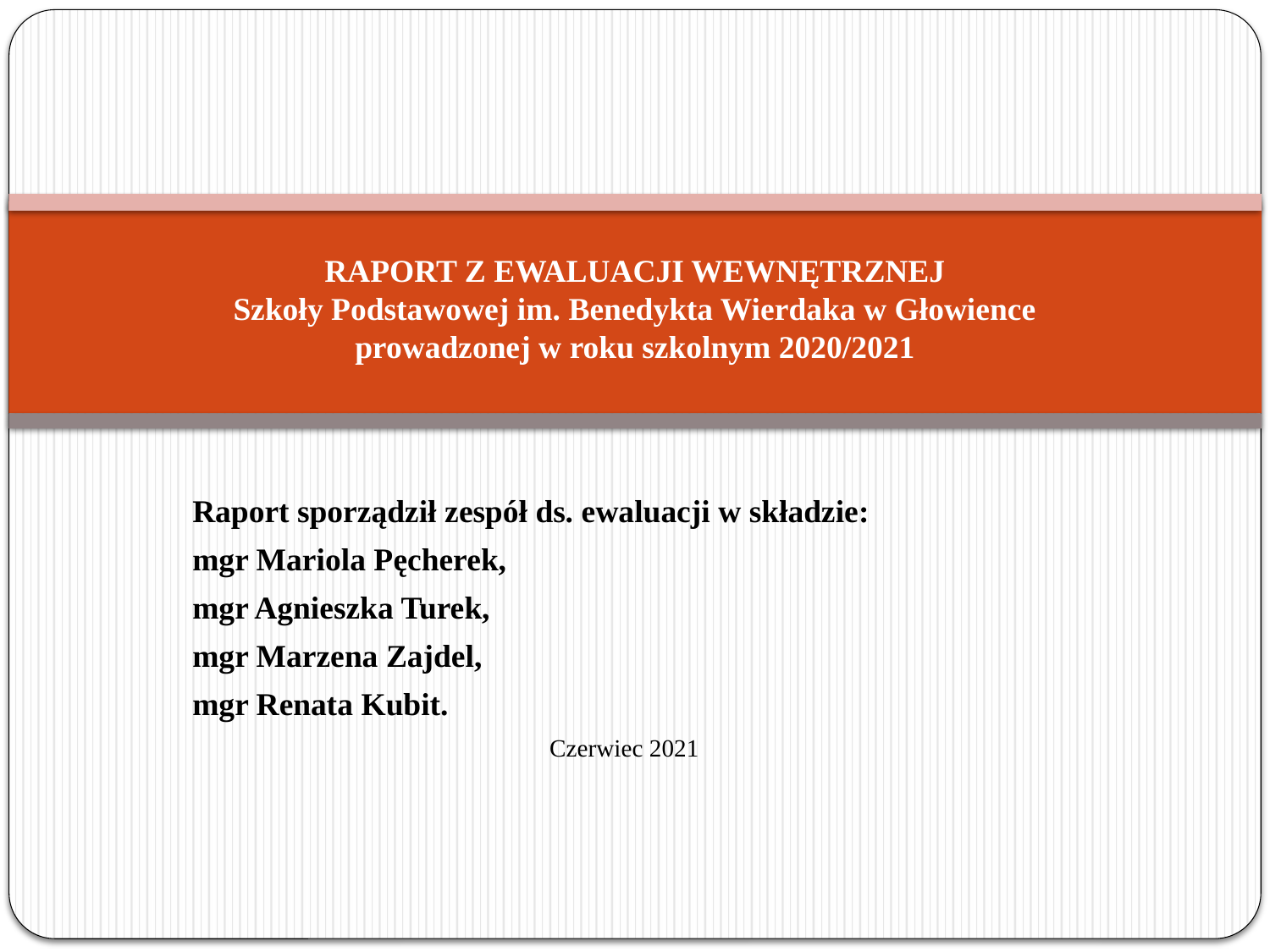

# RAPORT Z EWALUACJI WEWNĘTRZNEJ Szkoły Podstawowej im. Benedykta Wierdaka w Głowience prowadzonej w roku szkolnym 2020/2021

Raport sporządził zespół ds. ewaluacji w składzie:
mgr Mariola Pęcherek,
mgr Agnieszka Turek,
mgr Marzena Zajdel,
mgr Renata Kubit.
Czerwiec 2021